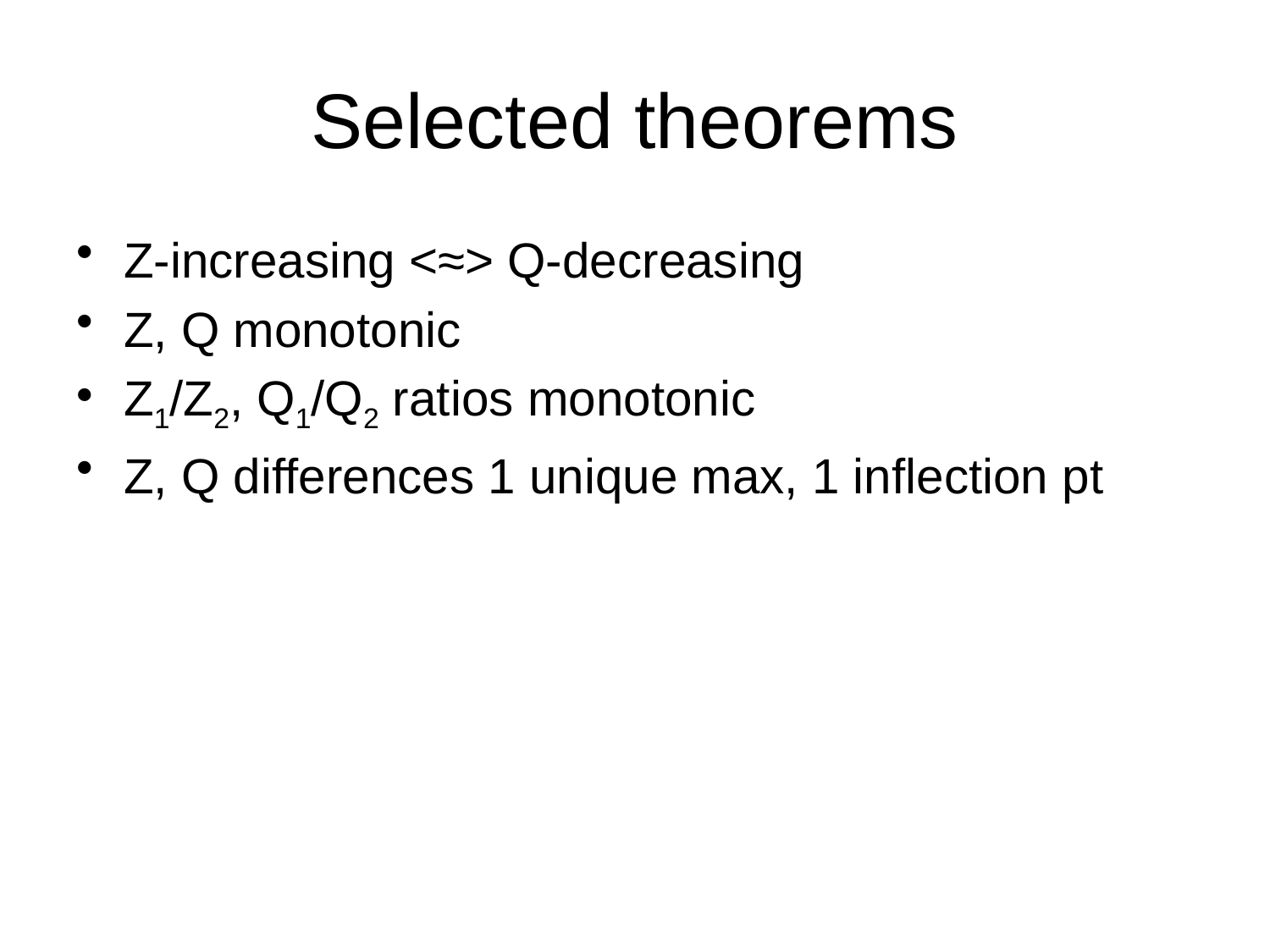

# Selected theorems
Z-increasing <≈> Q-decreasing
Z, Q monotonic
Z1/Z2, Q1/Q2 ratios monotonic
Z, Q differences 1 unique max, 1 inflection pt